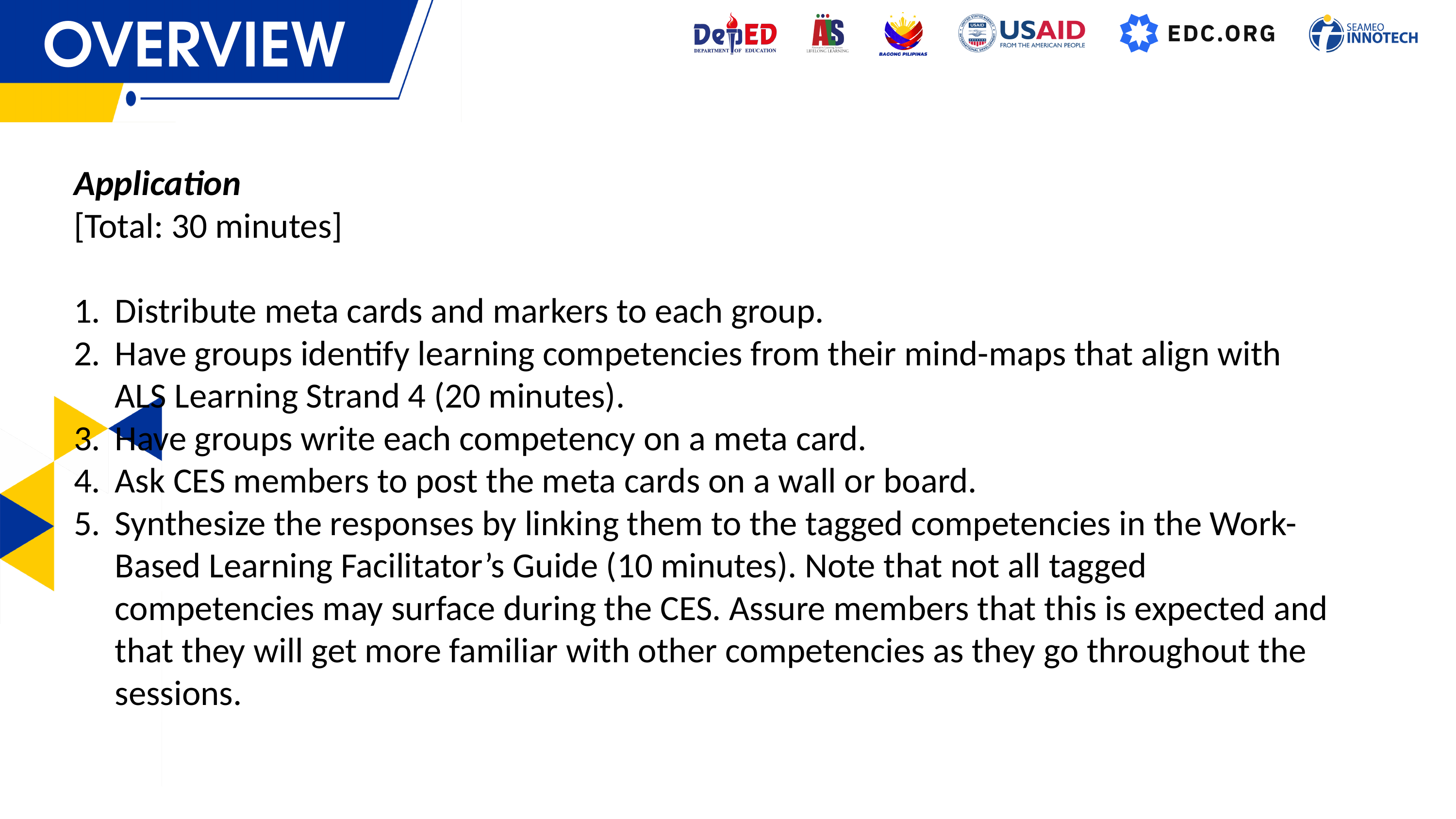

OVERVIEW

Application
[Total: 30 minutes]

Distribute meta cards and markers to each group.
Have groups identify learning competencies from their mind-maps that align with ALS Learning Strand 4 (20 minutes).
Have groups write each competency on a meta card.
Ask CES members to post the meta cards on a wall or board.
Synthesize the responses by linking them to the tagged competencies in the Work-Based Learning Facilitator’s Guide (10 minutes). Note that not all tagged competencies may surface during the CES. Assure members that this is expected and that they will get more familiar with other competencies as they go throughout the sessions.